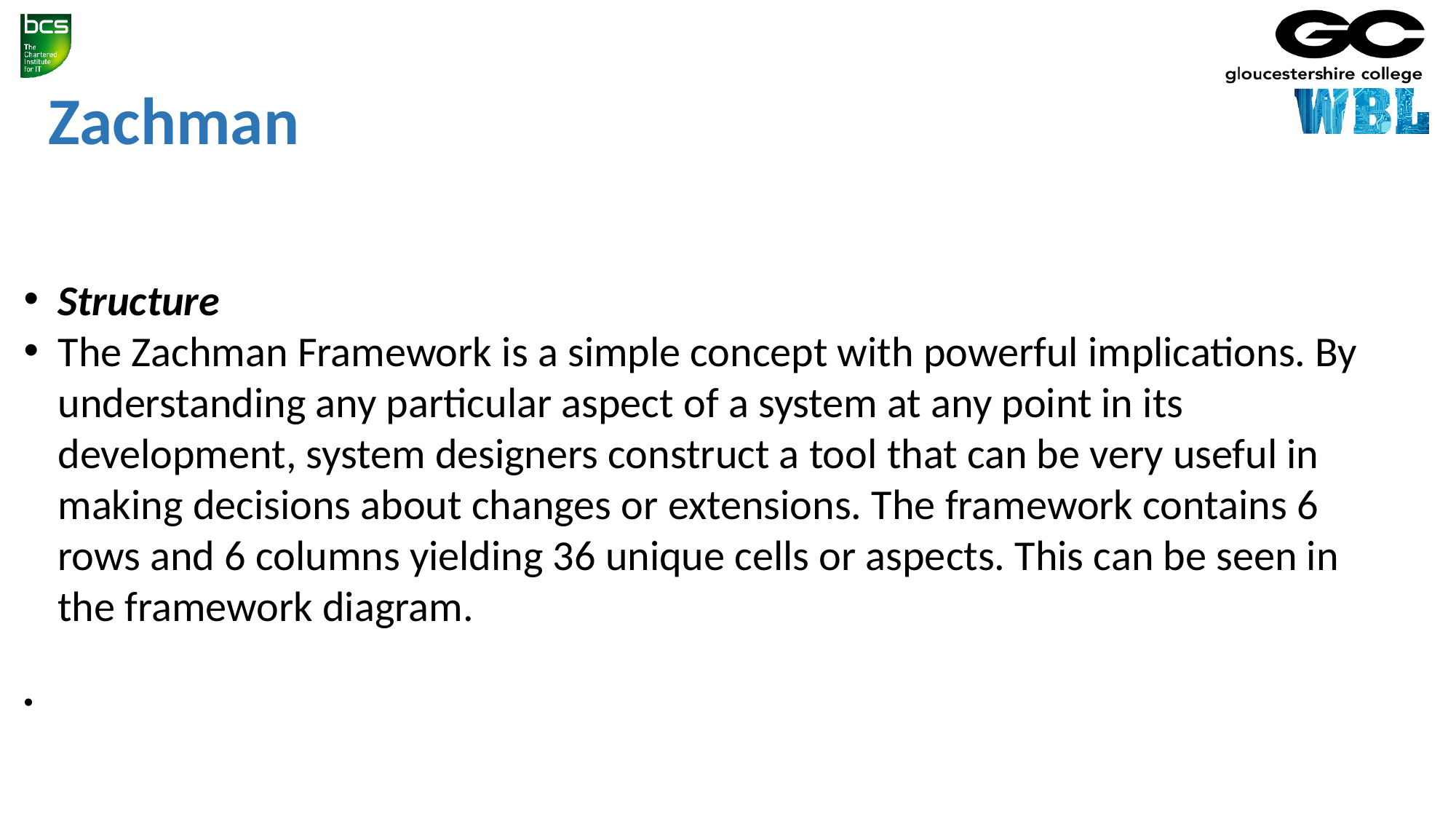

Zachman
Structure
The Zachman Framework is a simple concept with powerful implications. By understanding any particular aspect of a system at any point in its development, system designers construct a tool that can be very useful in making decisions about changes or extensions. The framework contains 6 rows and 6 columns yielding 36 unique cells or aspects. This can be seen in the framework diagram.